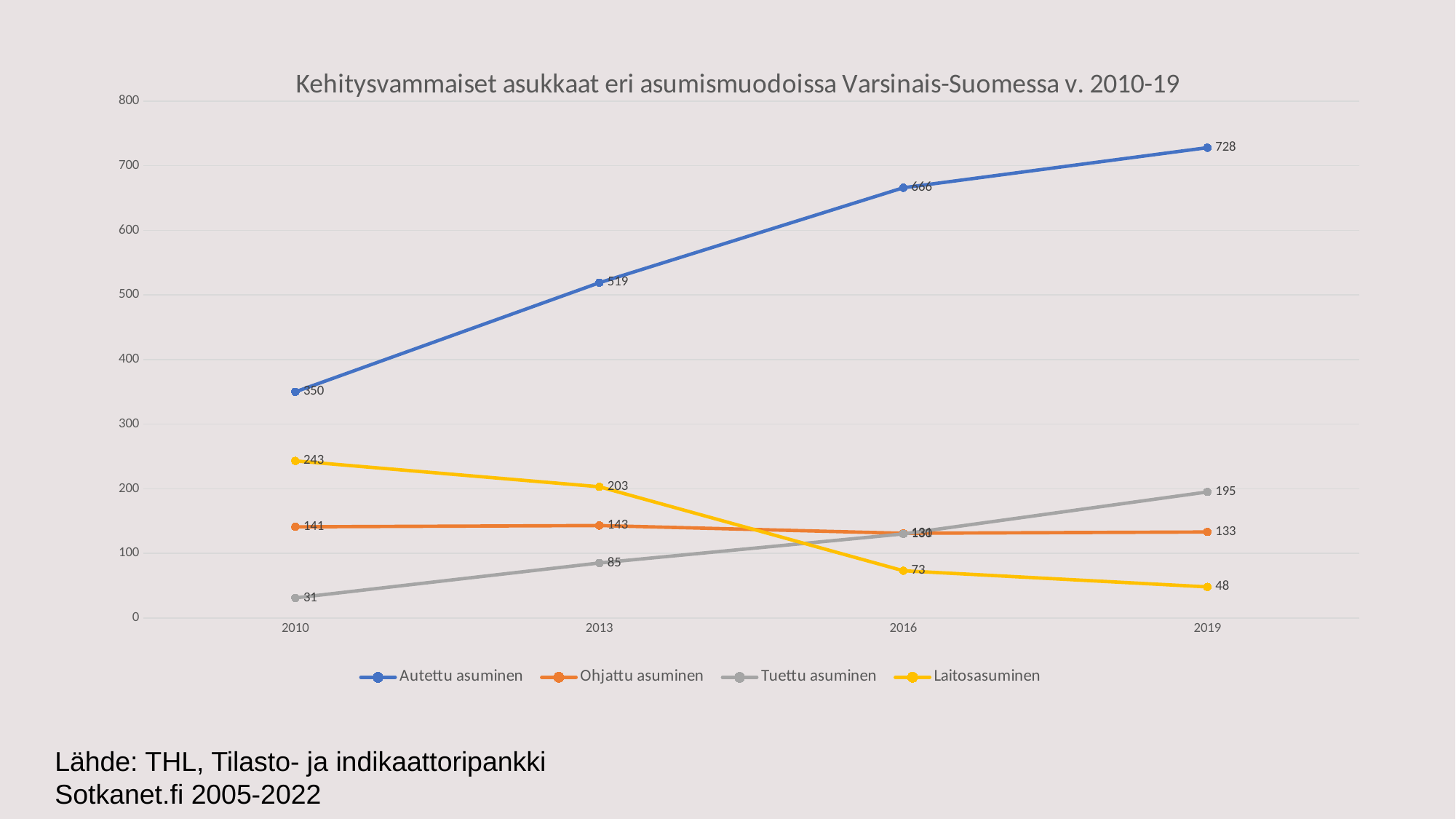

### Chart: Kehitysvammaiset asukkaat eri asumismuodoissa Varsinais-Suomessa v. 2010-19

| Category | Autettu asuminen | Ohjattu asuminen | Tuettu asuminen | Laitosasuminen |
|---|---|---|---|---|
| 2010 | 350.0 | 141.0 | 31.0 | 243.0 |
| 2013 | 519.0 | 143.0 | 85.0 | 203.0 |
| 2016 | 666.0 | 131.0 | 130.0 | 73.0 |
| 2019 | 728.0 | 133.0 | 195.0 | 48.0 |
Lähde: THL, Tilasto- ja indikaattoripankki Sotkanet.fi 2005-2022